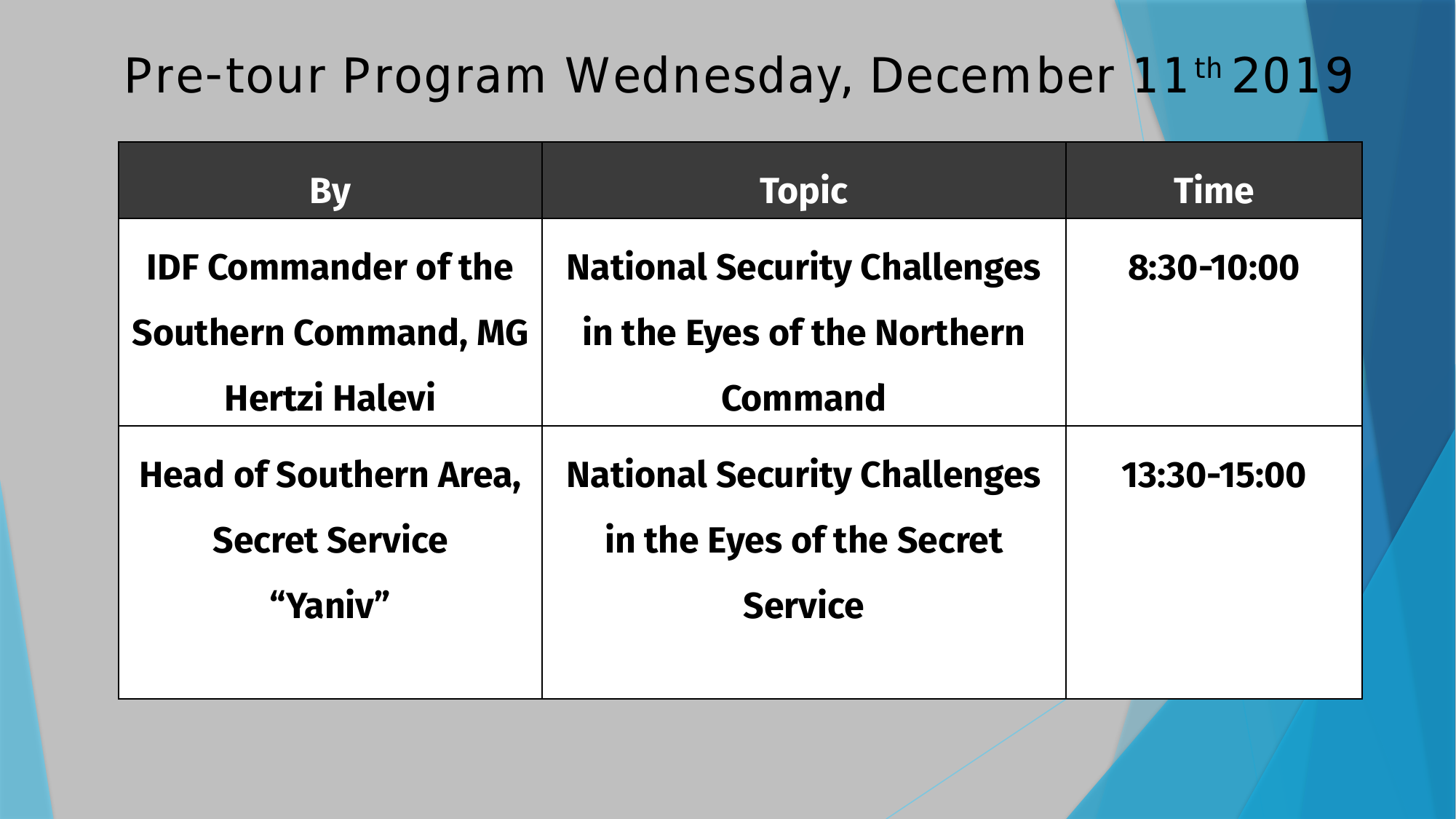

Pre-tour Program Wednesday, December 11th 2019
| By | Topic | Time |
| --- | --- | --- |
| IDF Commander of the Southern Command, MG Hertzi Halevi | National Security Challenges in the Eyes of the Northern Command | 8:30-10:00 |
| Head of Southern Area, Secret Service “Yaniv” | National Security Challenges in the Eyes of the Secret Service | 13:30-15:00 |